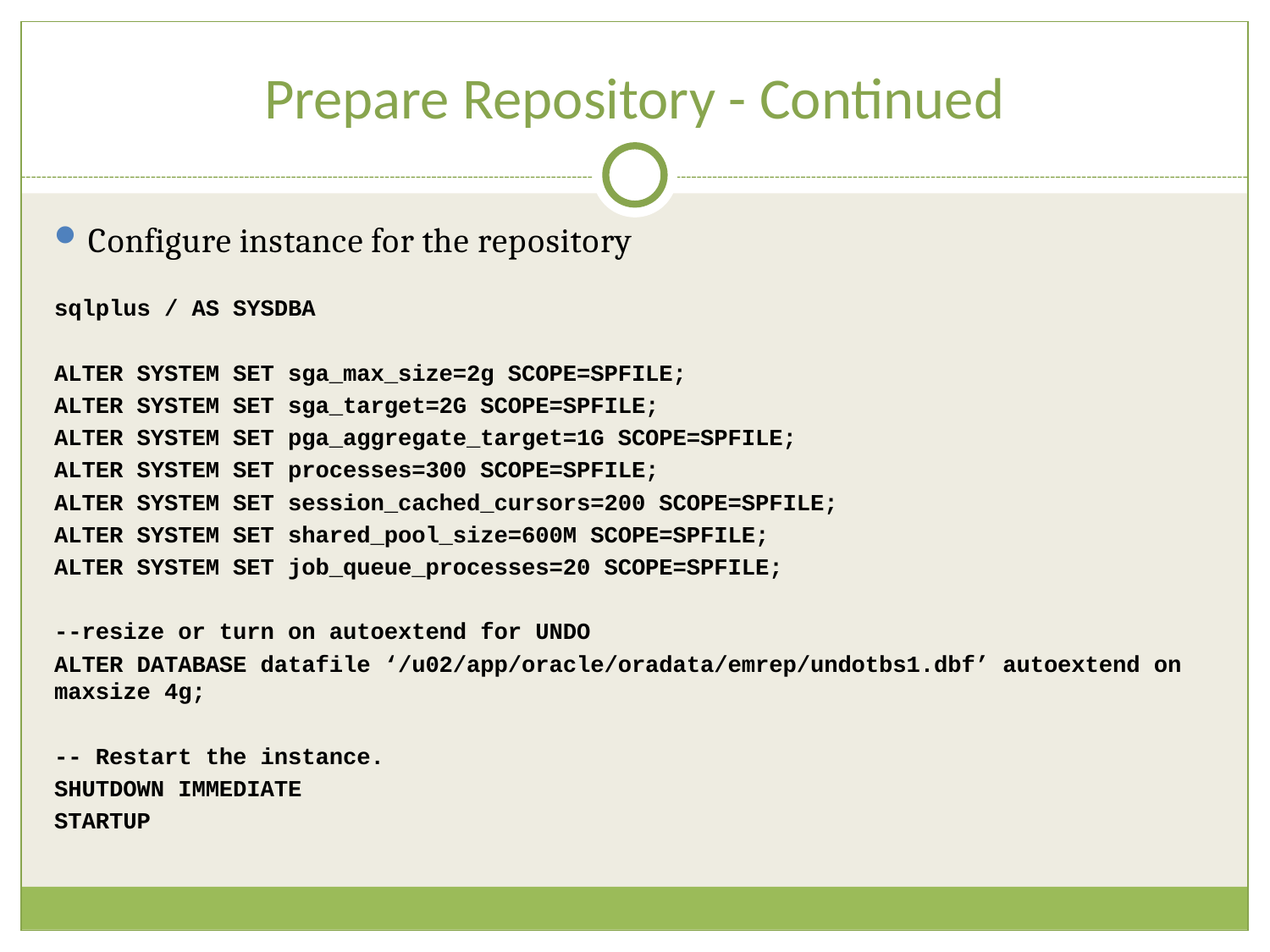

# Prepare Repository - Continued
Configure instance for the repository

sqlplus / AS SYSDBA

ALTER SYSTEM SET sga_max_size=2g SCOPE=SPFILE;
ALTER SYSTEM SET sga_target=2G SCOPE=SPFILE;
ALTER SYSTEM SET pga_aggregate_target=1G SCOPE=SPFILE;
ALTER SYSTEM SET processes=300 SCOPE=SPFILE;
ALTER SYSTEM SET session_cached_cursors=200 SCOPE=SPFILE;
ALTER SYSTEM SET shared_pool_size=600M SCOPE=SPFILE;
ALTER SYSTEM SET job_queue_processes=20 SCOPE=SPFILE;

--resize or turn on autoextend for UNDO
ALTER DATABASE datafile ‘/u02/app/oracle/oradata/emrep/undotbs1.dbf’ autoextend on maxsize 4g;

-- Restart the instance.
SHUTDOWN IMMEDIATE
STARTUP